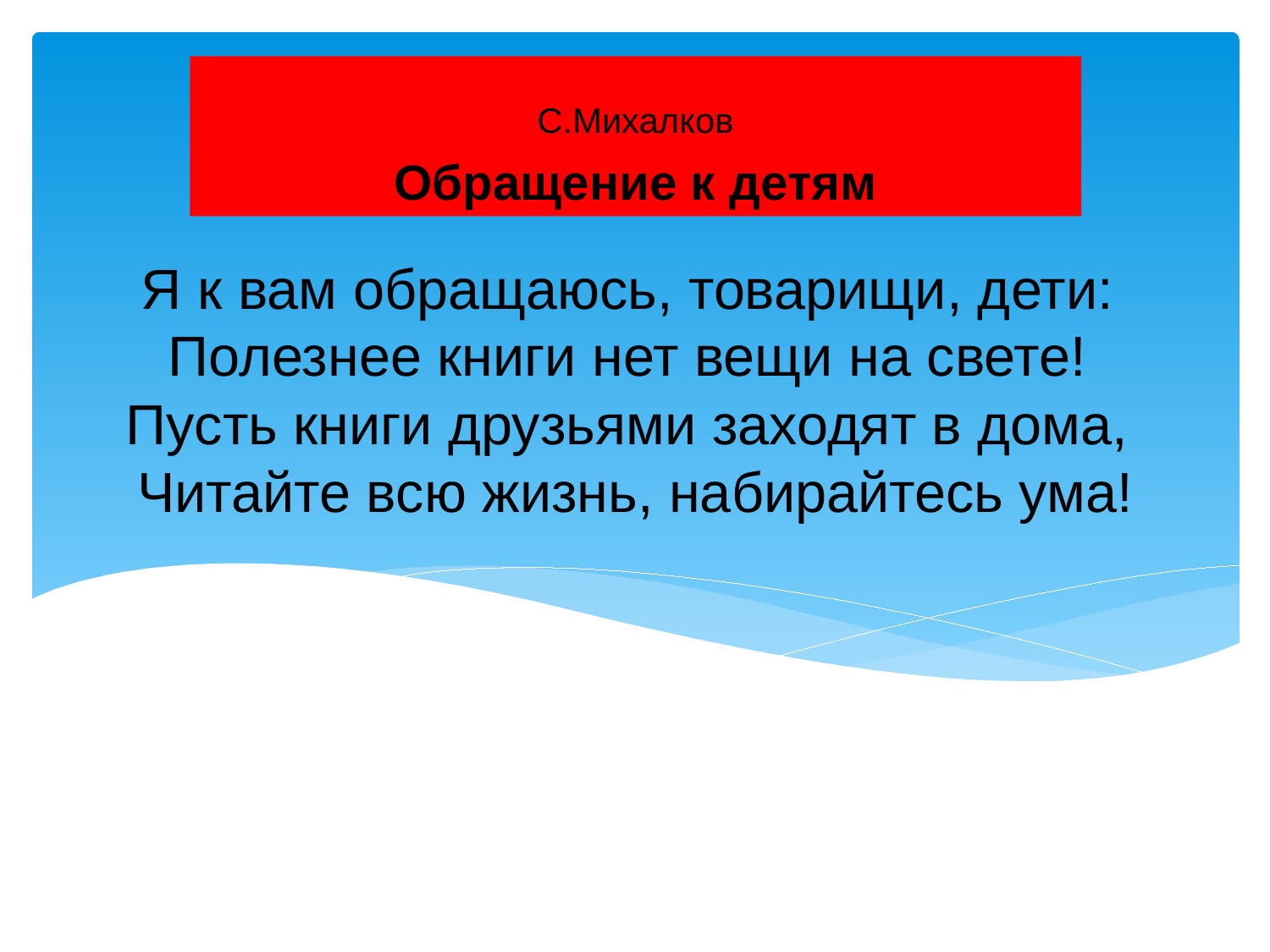

С.Михалков
Обращение к детям
# Я к вам обращаюсь, товарищи, дети:  Полезнее книги нет вещи на свете!  Пусть книги друзьями заходят в дома,  Читайте всю жизнь, набирайтесь ума!